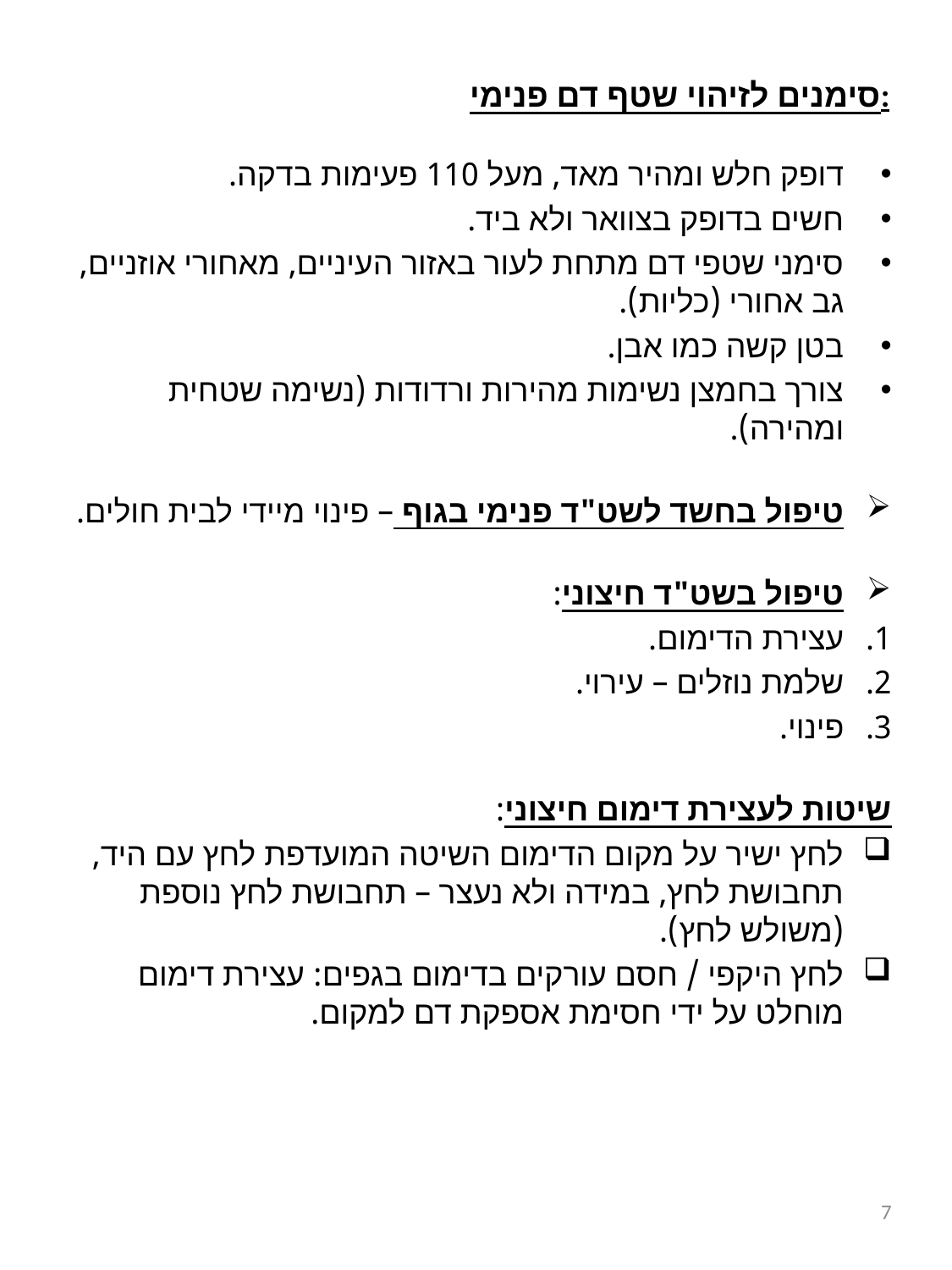

# סימנים לזיהוי שטף דם פנימי:
דופק חלש ומהיר מאד, מעל 110 פעימות בדקה.
חשים בדופק בצוואר ולא ביד.
סימני שטפי דם מתחת לעור באזור העיניים, מאחורי אוזניים, גב אחורי (כליות).
בטן קשה כמו אבן.
צורך בחמצן נשימות מהירות ורדודות (נשימה שטחית ומהירה).
טיפול בחשד לשט"ד פנימי בגוף – פינוי מיידי לבית חולים.
טיפול בשט"ד חיצוני:
עצירת הדימום.
שלמת נוזלים – עירוי.
פינוי.
שיטות לעצירת דימום חיצוני:
לחץ ישיר על מקום הדימום השיטה המועדפת לחץ עם היד, תחבושת לחץ, במידה ולא נעצר – תחבושת לחץ נוספת (משולש לחץ).
לחץ היקפי / חסם עורקים בדימום בגפים: עצירת דימום מוחלט על ידי חסימת אספקת דם למקום.

7